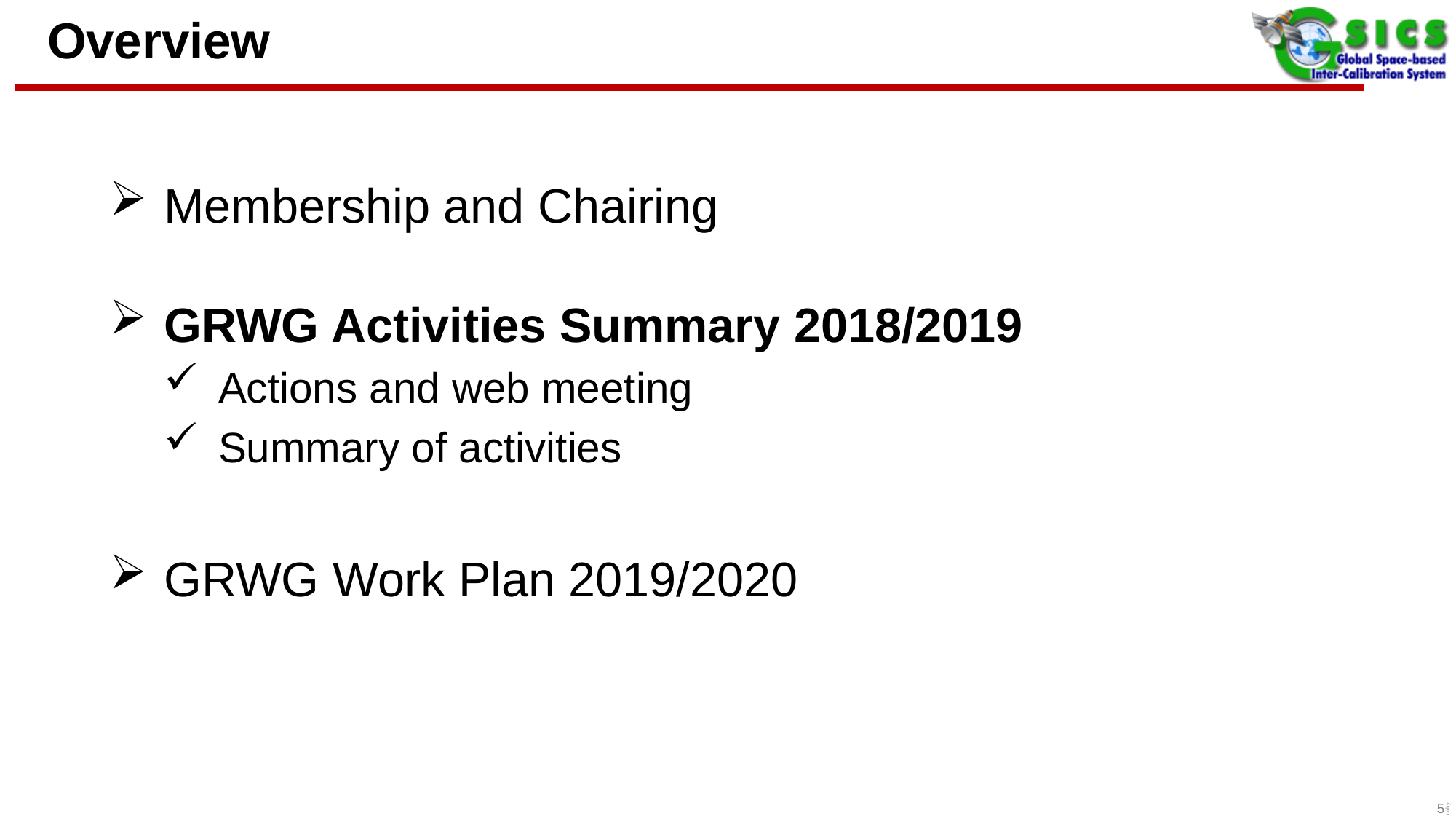

# Overview
Membership and Chairing

GRWG Activities Summary 2018/2019
Actions and web meeting
Summary of activities

GRWG Work Plan 2019/2020